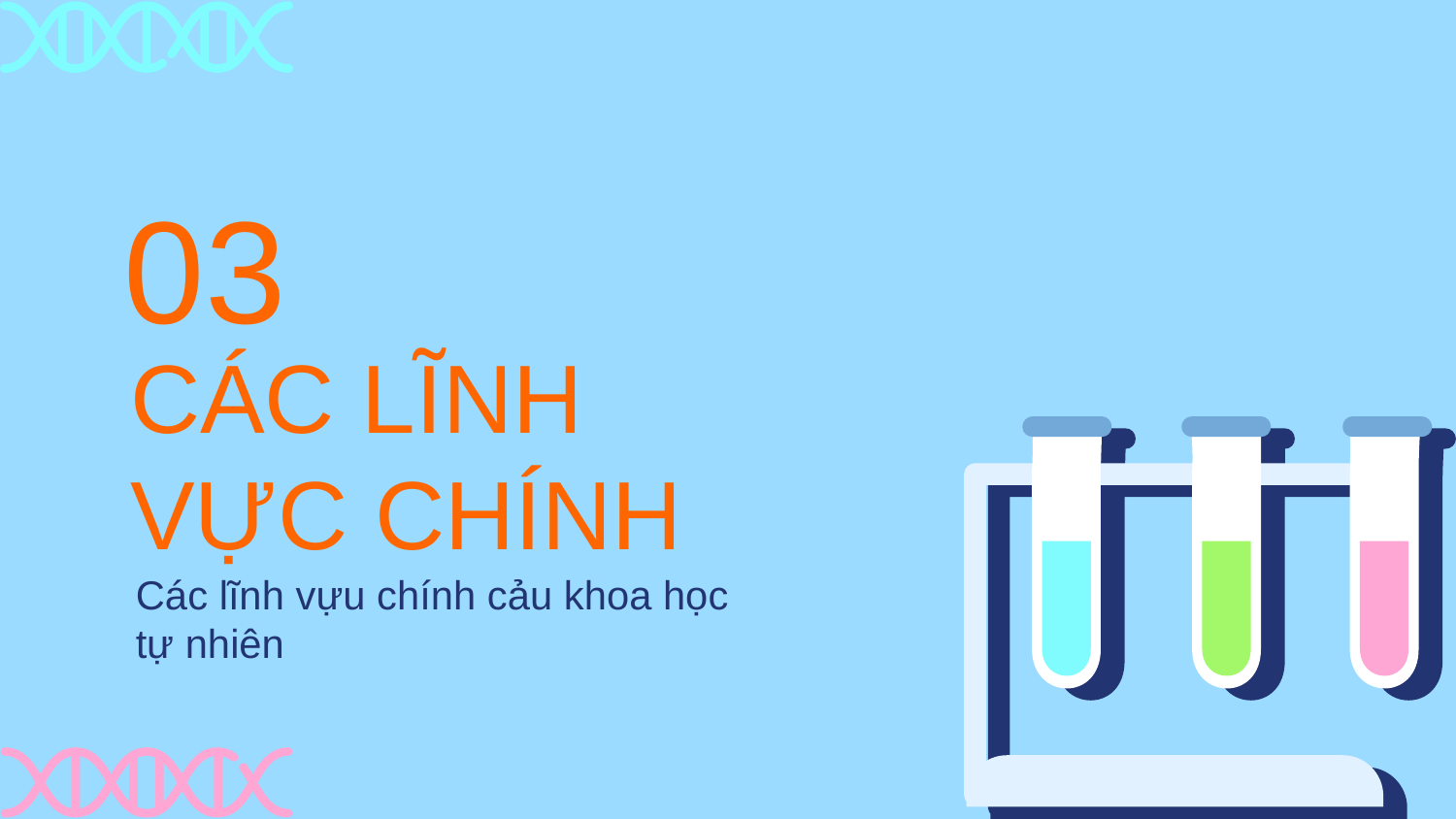

03
# CÁC LĨNH VỰC CHÍNH

Các lĩnh vựu chính cảu khoa học tự nhiên